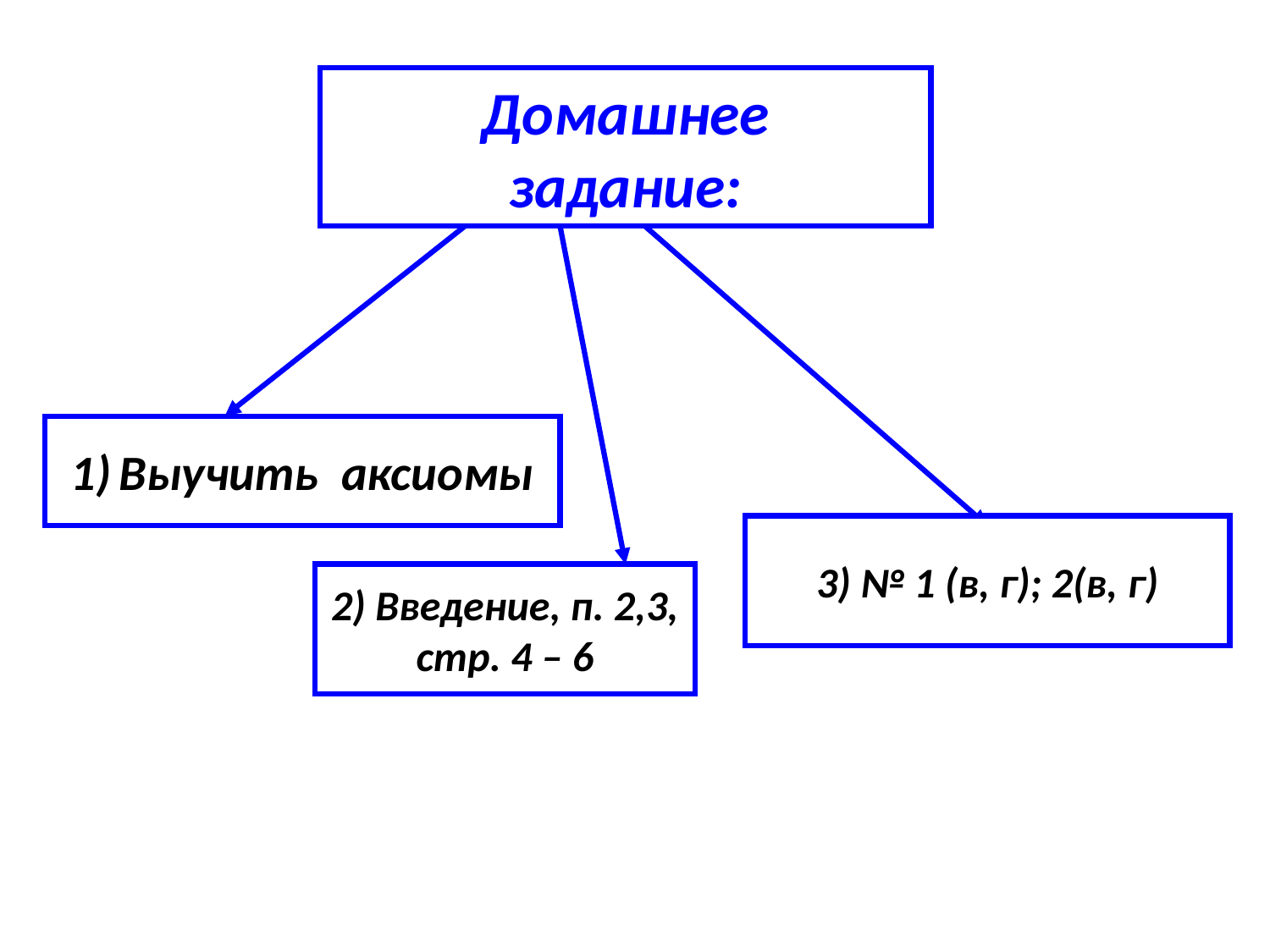

# Домашнее задание:

Выучить  аксиомы
3) № 1 (в, г); 2(в, г)
2) Введение, п. 2,3,
стр. 4 – 6